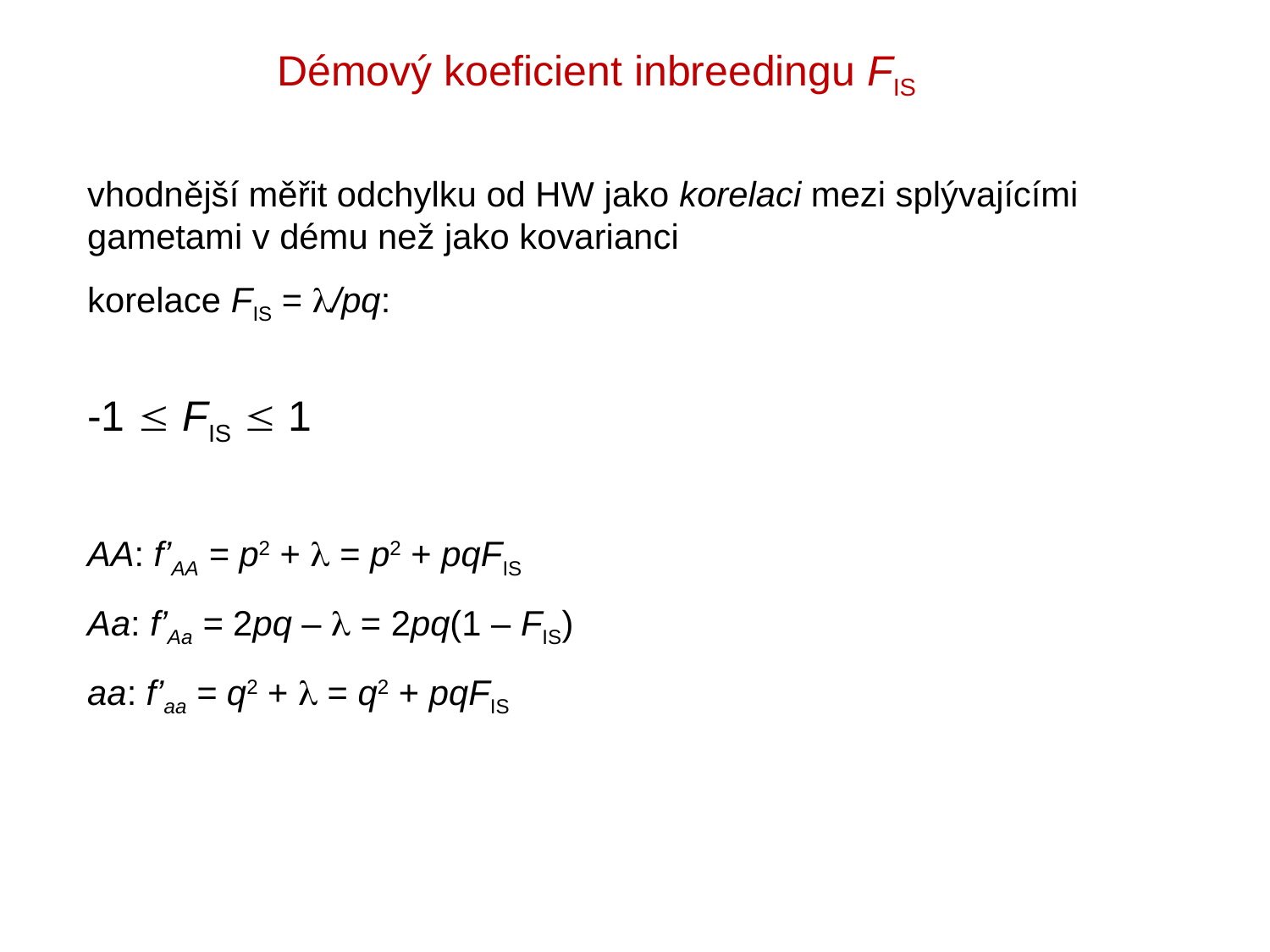

Démový koeficient inbreedingu FIS

vhodnější měřit odchylku od HW jako korelaci mezi splývajícími gametami v dému než jako kovarianci
korelace FIS = λ/pq:
-1 ≤ FIS ≤ 1

AA: f’AA = p2 + λ = p2 + pqFIS
Aa: f’Aa = 2pq – λ = 2pq(1 – FIS)
aa: f’aa = q2 + λ = q2 + pqFIS